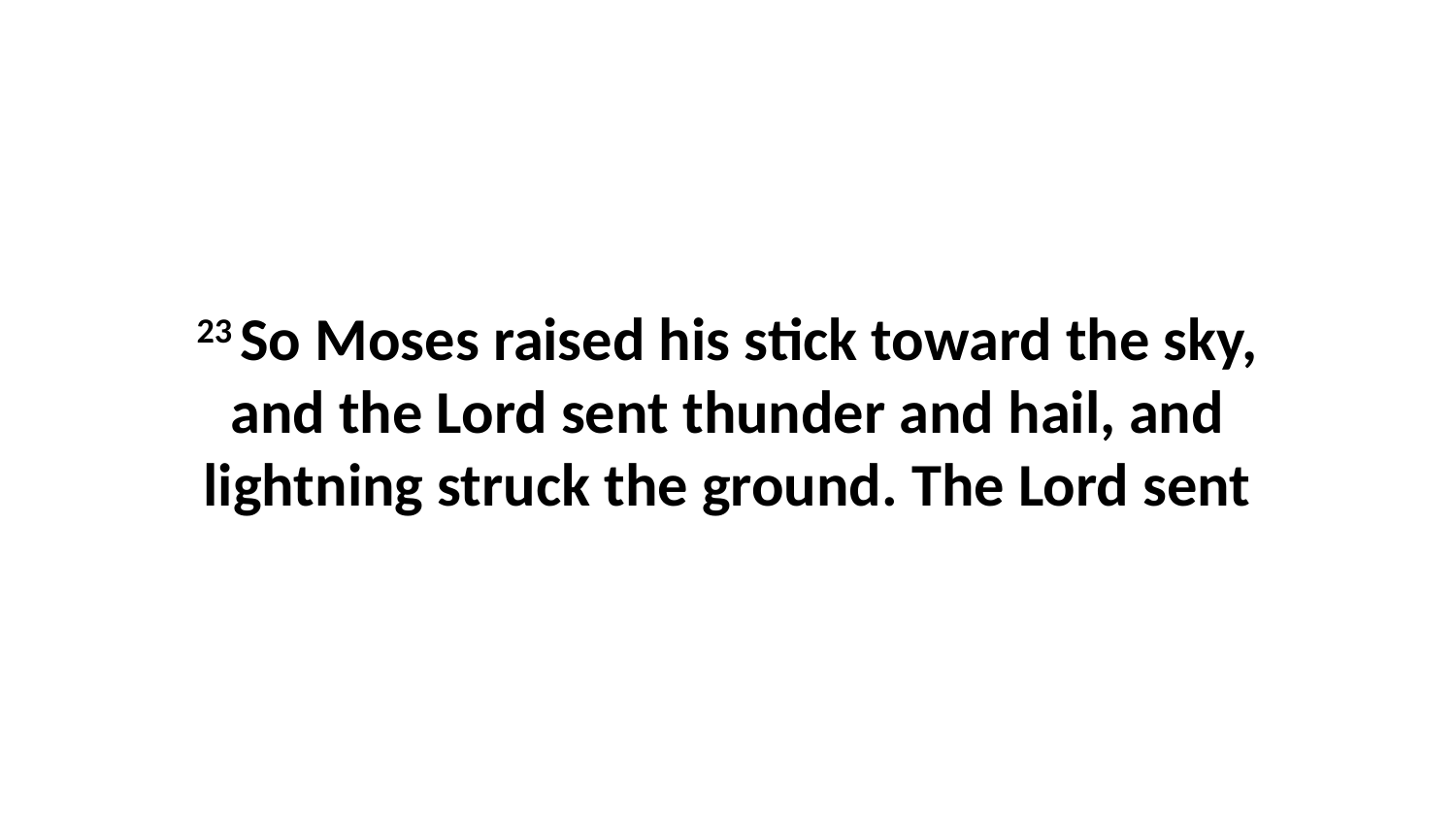

23 So Moses raised his stick toward the sky, and the Lord sent thunder and hail, and lightning struck the ground. The Lord sent